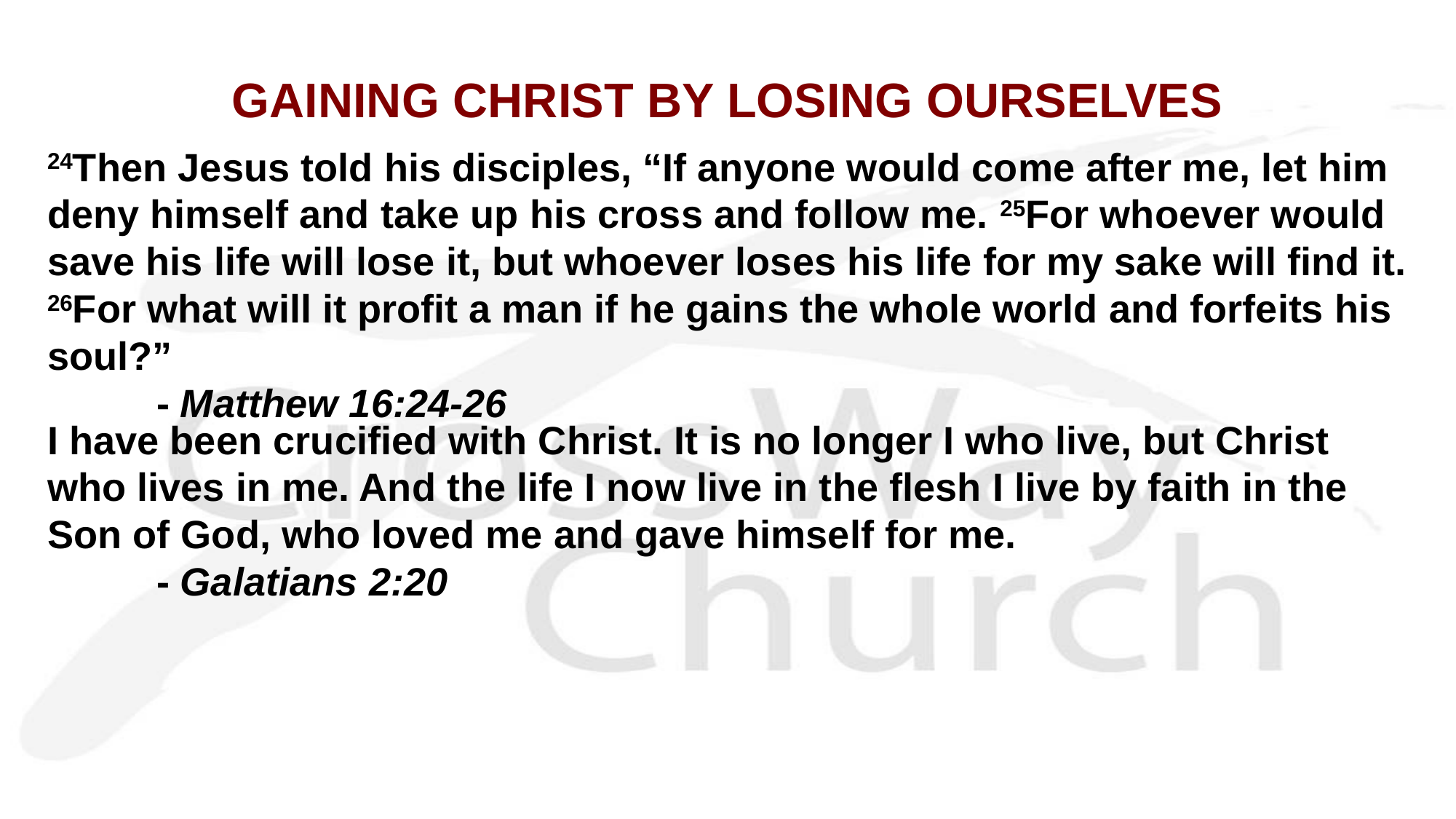

# GAINING CHRIST BY LOSING OURSELVES
24Then Jesus told his disciples, “If anyone would come after me, let him deny himself and take up his cross and follow me. 25For whoever would save his life will lose it, but whoever loses his life for my sake will find it. 26For what will it profit a man if he gains the whole world and forfeits his soul?”
	- Matthew 16:24-26

I have been crucified with Christ. It is no longer I who live, but Christ who lives in me. And the life I now live in the flesh I live by faith in the Son of God, who loved me and gave himself for me.
	- Galatians 2:20